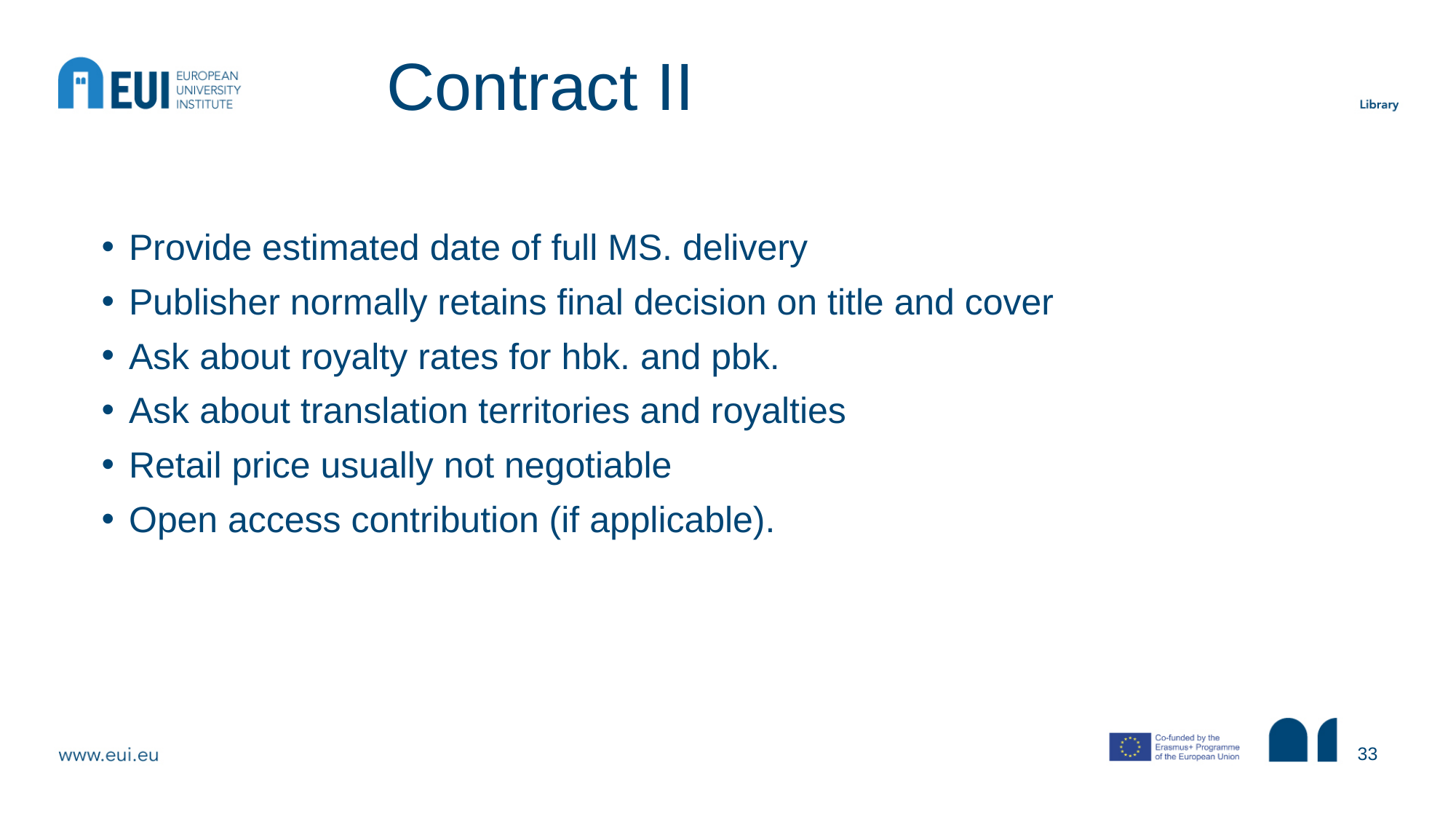

# Contract II
Provide estimated date of full MS. delivery
Publisher normally retains final decision on title and cover
Ask about royalty rates for hbk. and pbk.
Ask about translation territories and royalties
Retail price usually not negotiable
Open access contribution (if applicable).

33